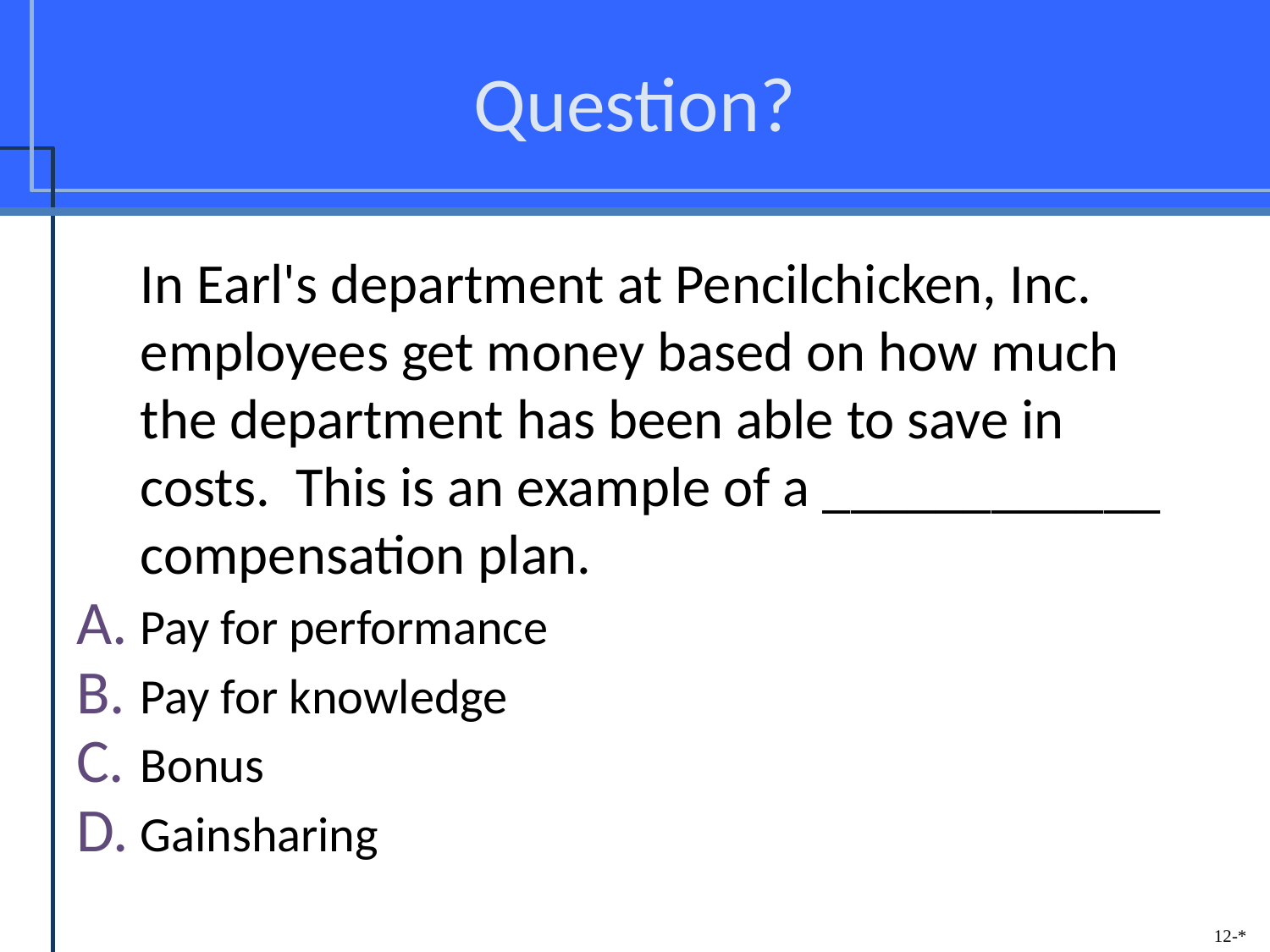

# Question?
	In Earl's department at Pencilchicken, Inc. employees get money based on how much the department has been able to save in costs.  This is an example of a ____________ compensation plan.
Pay for performance
Pay for knowledge
Bonus
Gainsharing